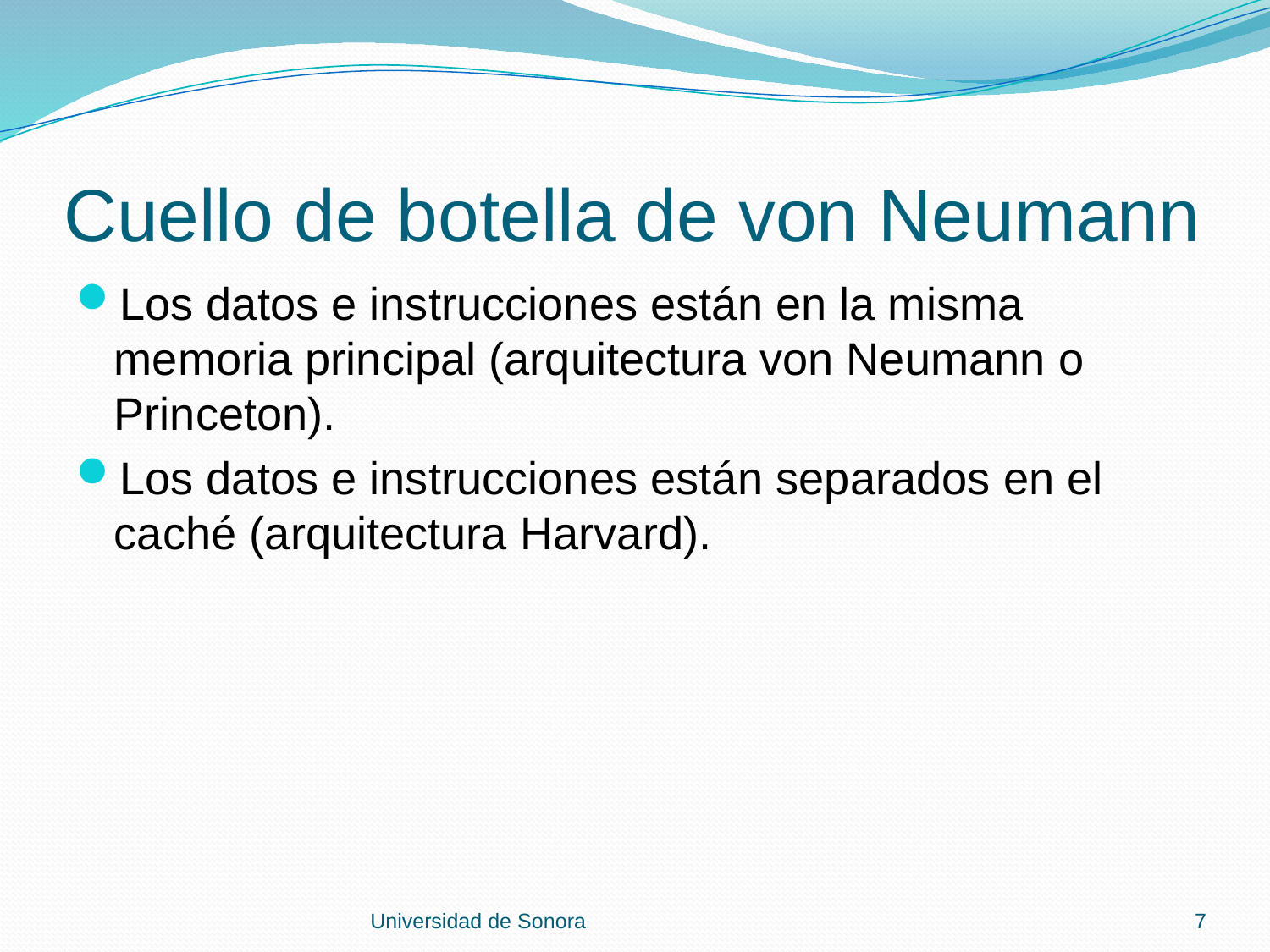

# Cuello de botella de von Neumann
Los datos e instrucciones están en la misma memoria principal (arquitectura von Neumann o Princeton).
Los datos e instrucciones están separados en el caché (arquitectura Harvard).
Universidad de Sonora
7